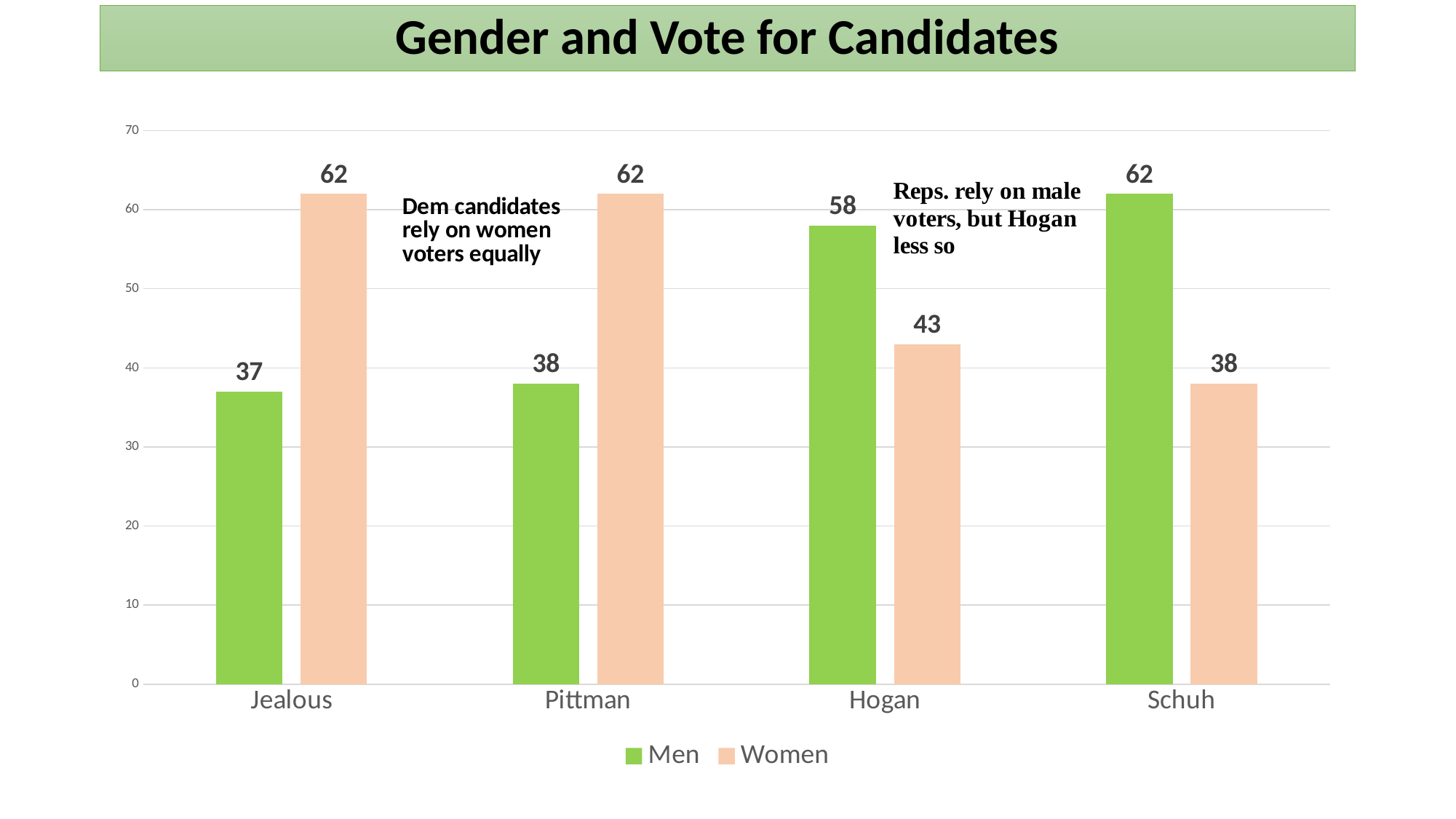

# Gender and Vote for Candidates

### Chart

| Category | Men | Women |
|---|---|---|
| Jealous | 37.0 | 62.0 |
| Pittman | 38.0 | 62.0 |
| Hogan | 58.0 | 43.0 |
| Schuh | 62.0 | 38.0 |